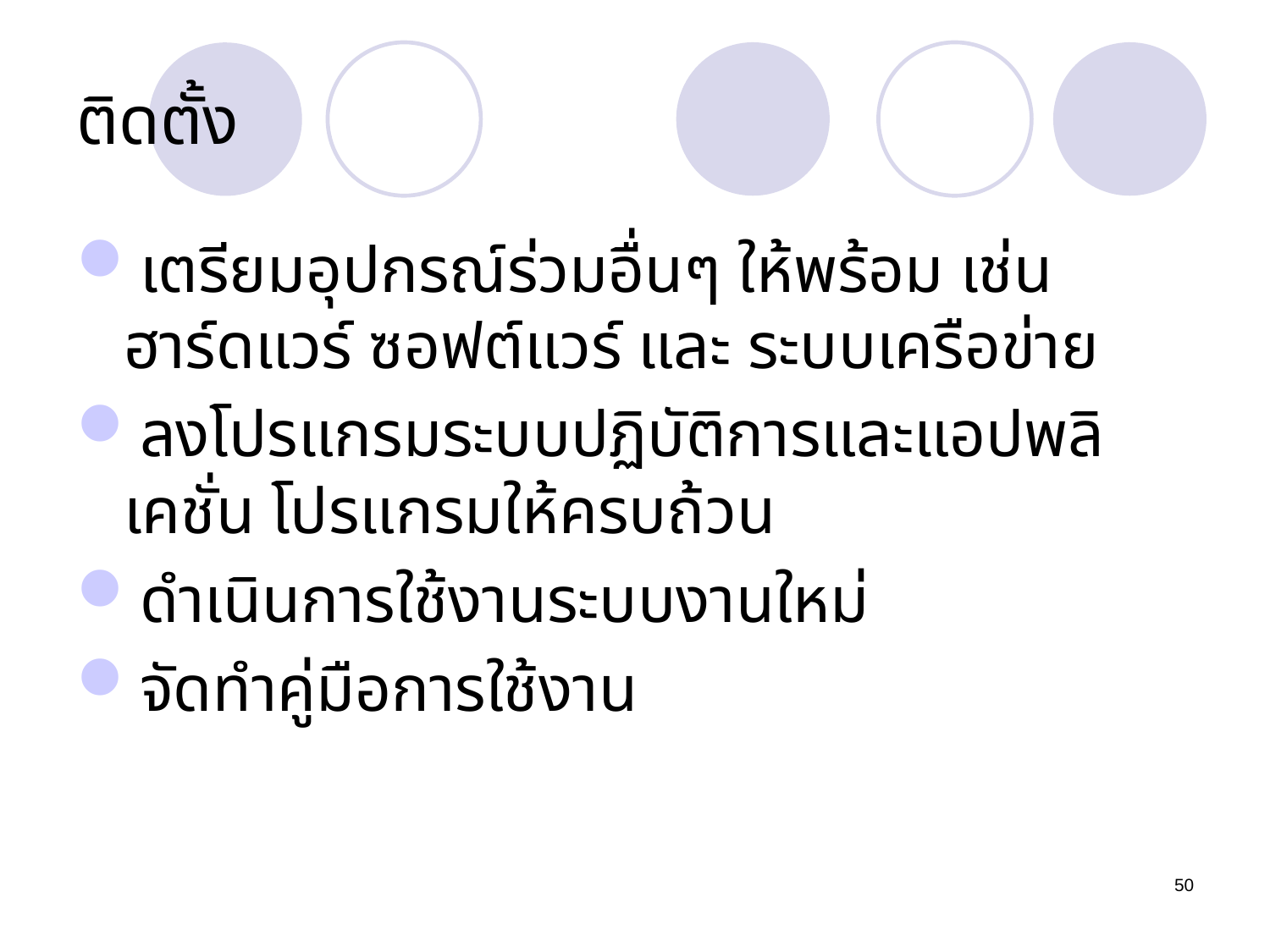

# ติดตั้ง
เตรียมอุปกรณ์ร่วมอื่นๆ ให้พร้อม เช่น ฮาร์ดแวร์ ซอฟต์แวร์ และ ระบบเครือข่าย
ลงโปรแกรมระบบปฏิบัติการและแอปพลิเคชั่น โปรแกรมให้ครบถ้วน
ดำเนินการใช้งานระบบงานใหม่
จัดทำคู่มือการใช้งาน
50